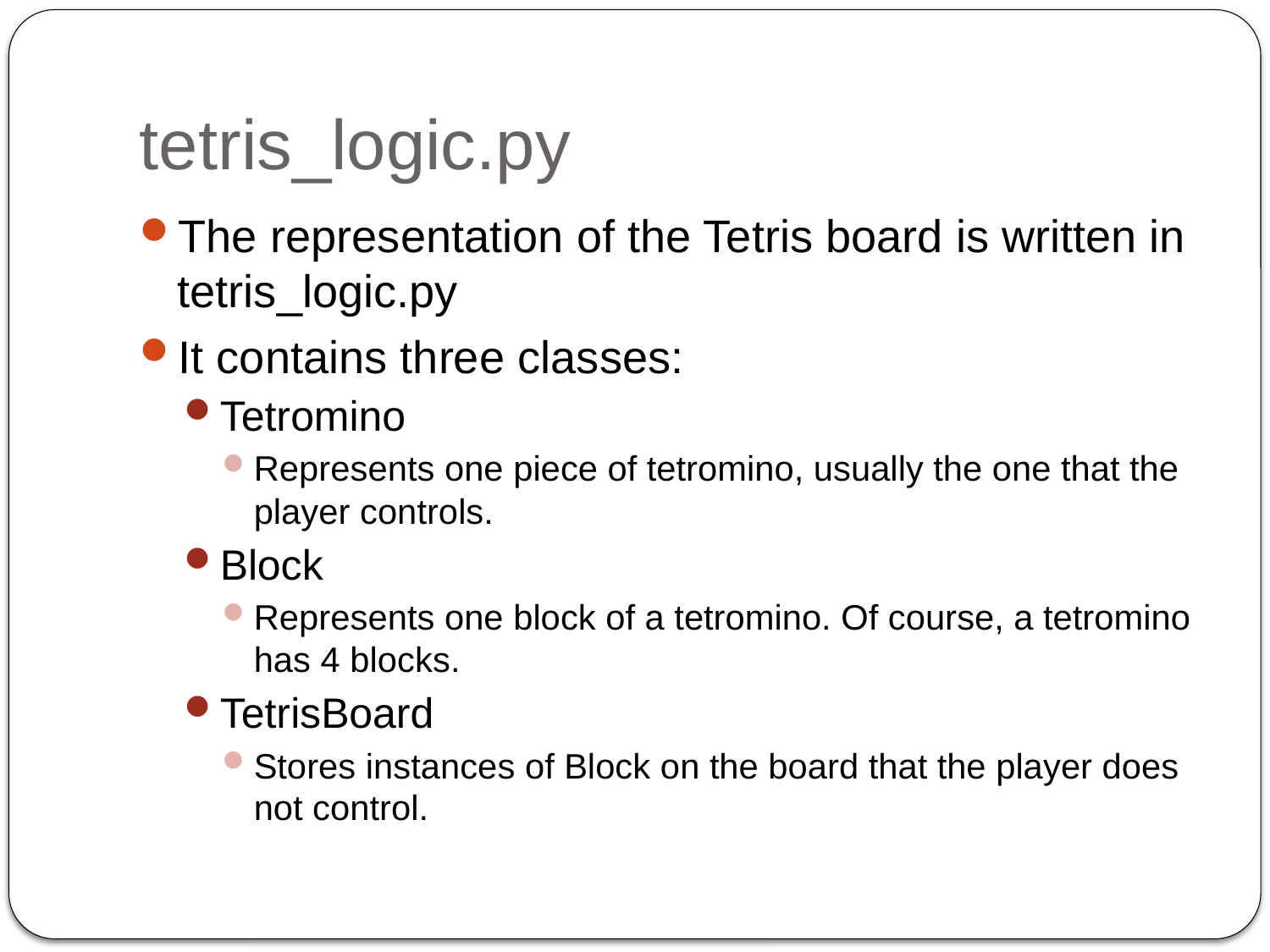

# tetris_logic.py
The representation of the Tetris board is written in tetris_logic.py
It contains three classes:
Tetromino
Represents one piece of tetromino, usually the one that the player controls.
Block
Represents one block of a tetromino. Of course, a tetromino has 4 blocks.
TetrisBoard
Stores instances of Block on the board that the player does not control.